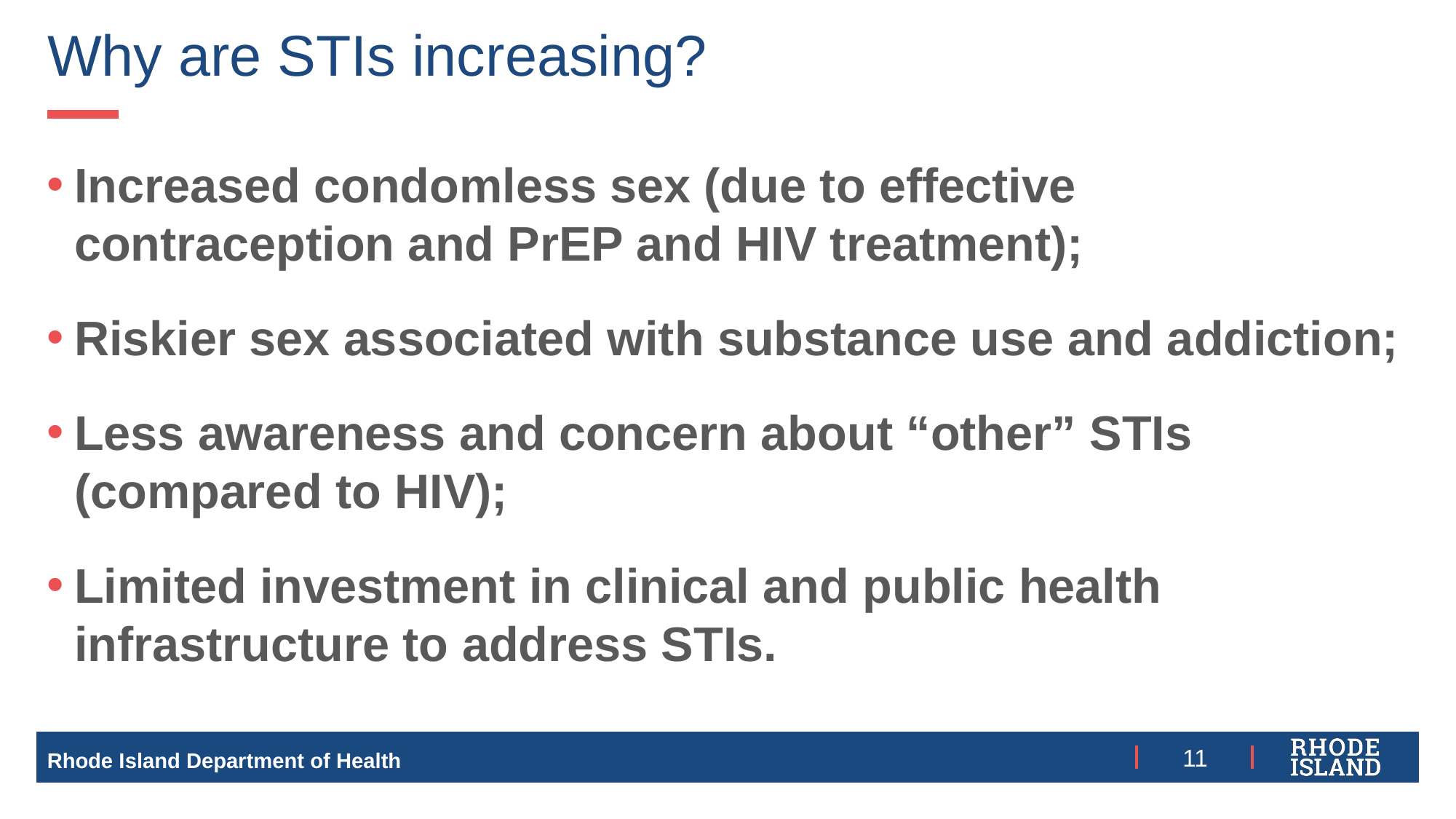

# Why are STIs increasing?
Increased condomless sex (due to effective contraception and PrEP and HIV treatment);
Riskier sex associated with substance use and addiction;
Less awareness and concern about “other” STIs (compared to HIV);
Limited investment in clinical and public health infrastructure to address STIs.

11
Rhode Island Department of Health